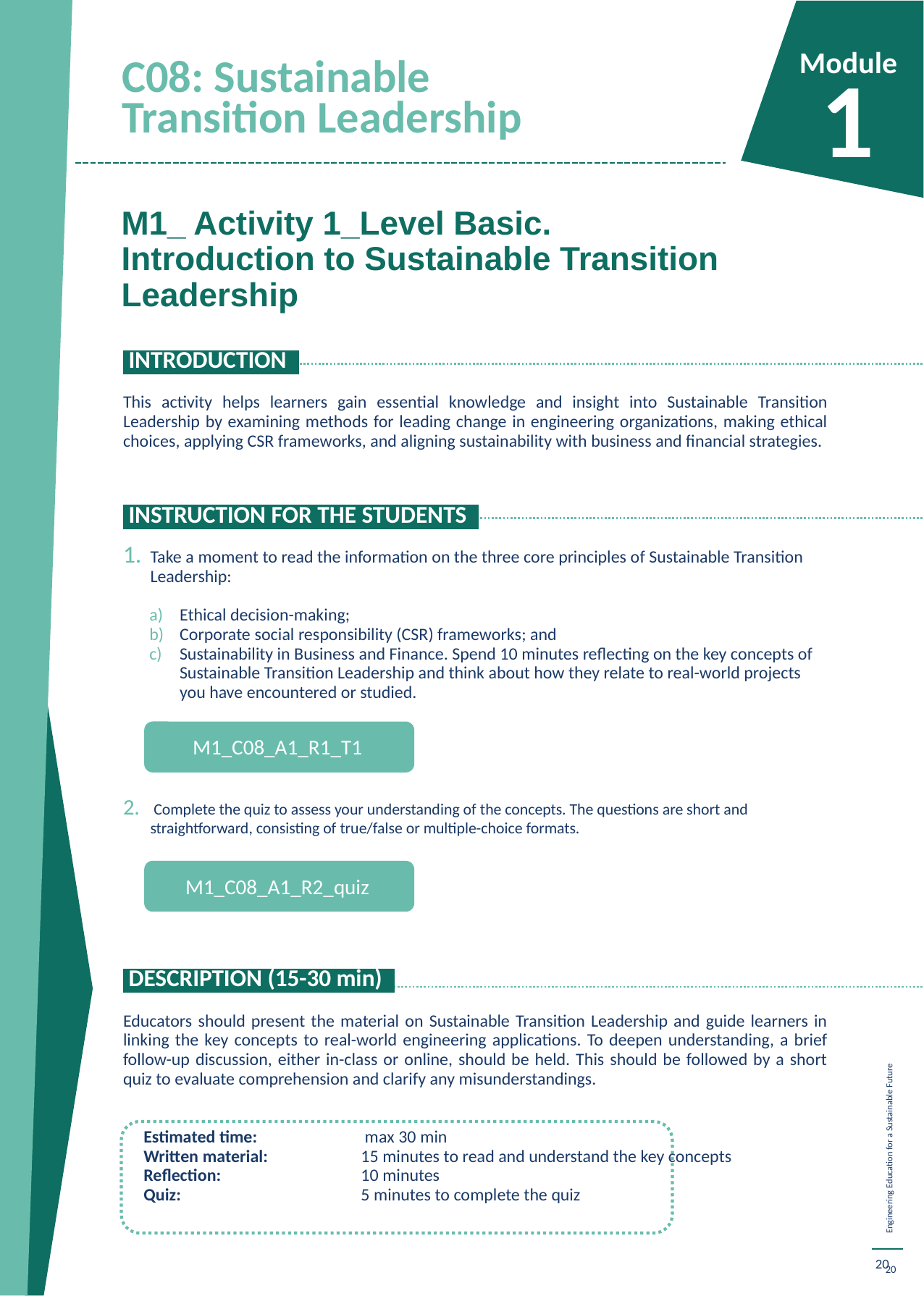

C08: Sustainable             Transition Leadership
Module
1
M1_ Activity 1_Level Basic. Introduction to Sustainable Transition Leadership
 INTRODUCTION.

This activity helps learners gain essential knowledge and insight into Sustainable Transition Leadership by examining methods for leading change in engineering organizations, making ethical choices, applying CSR frameworks, and aligning sustainability with business and financial strategies.

 INSTRUCTION FOR THE STUDENTS.

Take a moment to read the information on the three core principles of Sustainable Transition Leadership:

Ethical decision-making;
Corporate social responsibility (CSR) frameworks; and
Sustainability in Business and Finance. Spend 10 minutes reflecting on the key concepts of Sustainable Transition Leadership and think about how they relate to real-world projects you have encountered or studied.

 Complete the quiz to assess your understanding of the concepts. The questions are short and straightforward, consisting of true/false or multiple-choice formats.

 DESCRIPTION (15-30 min).

Educators should present the material on Sustainable Transition Leadership and guide learners in linking the key concepts to real-world engineering applications. To deepen understanding, a brief follow-up discussion, either in-class or online, should be held. This should be followed by a short quiz to evaluate comprehension and clarify any misunderstandings.

Estimated time:	 max 30 min
Written material: 	15 minutes to read and understand the key concepts
Reflection: 		10 minutes
Quiz: 		5 minutes to complete the quiz

M1_C08_A1_R1_T1

M1_C08_A1_R2_quiz

20